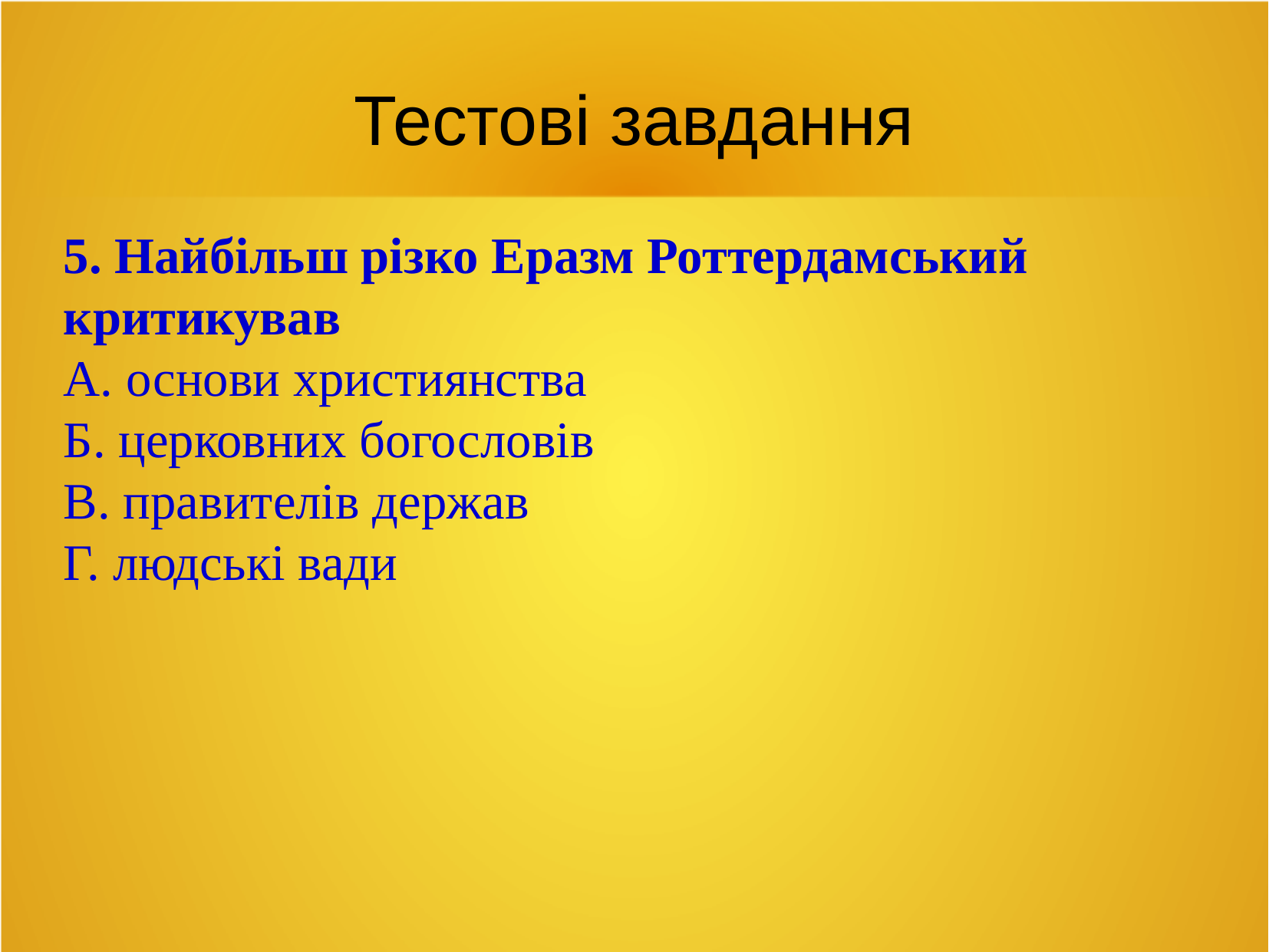

Тестові завдання
5. Найбільш різко Еразм Роттердамський критикував
А. основи християнства
Б. церковних богословів
В. правителів держав
Г. людські вади